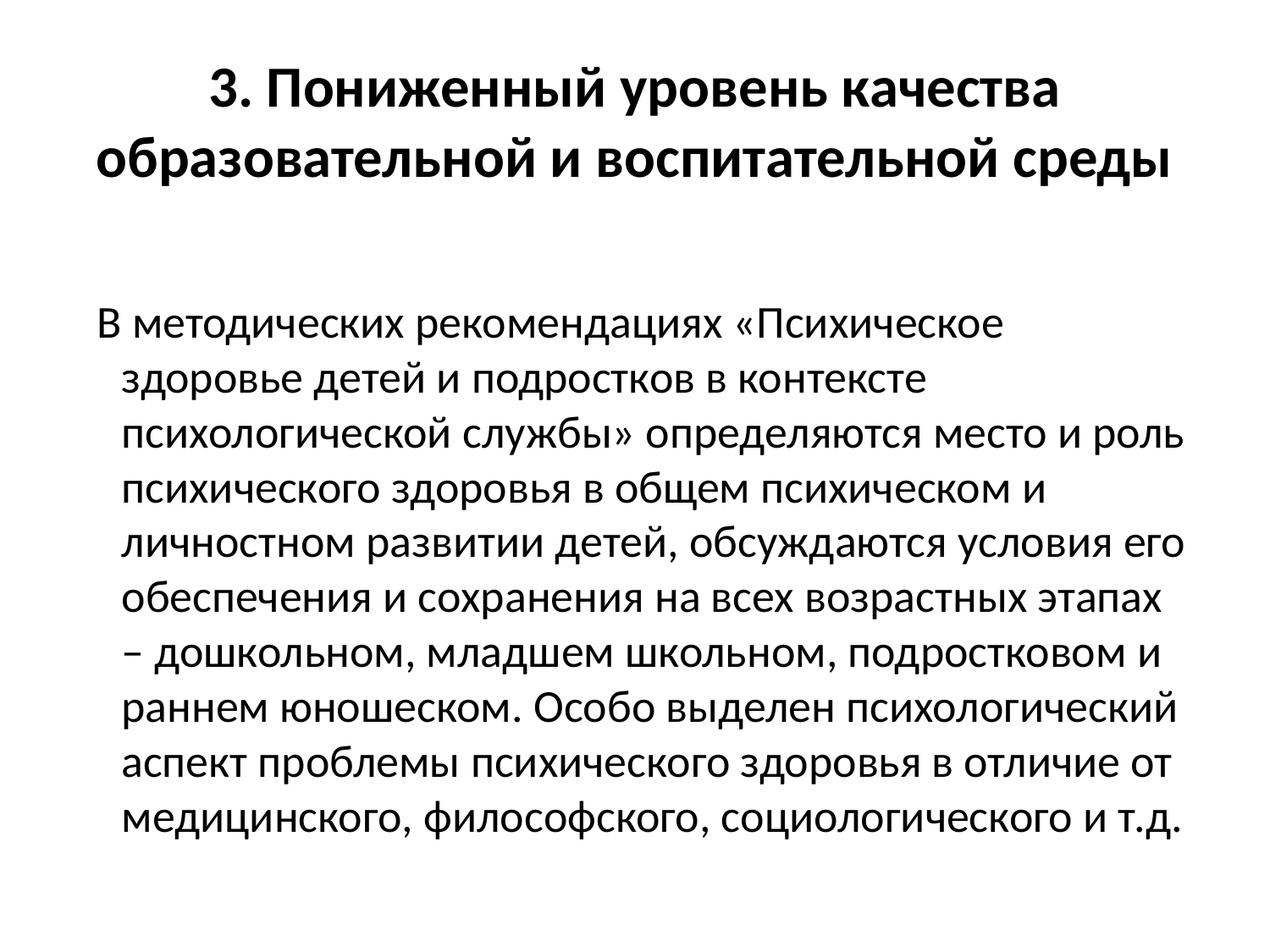

# 3. Пониженный уровень качества образовательной и воспитательной среды

  В методических рекомендациях «Психическое здоровье детей и подростков в контексте психологической службы» определяются место и роль психического здоровья в общем психическом и личностном развитии детей, обсуждаются условия его обеспечения и сохранения на всех возрастных этапах – дошкольном, младшем школьном, подростковом и раннем юношеском. Особо выделен психологический аспект проблемы психического здоровья в отличие от медицинского, философского, социологического и т.д.